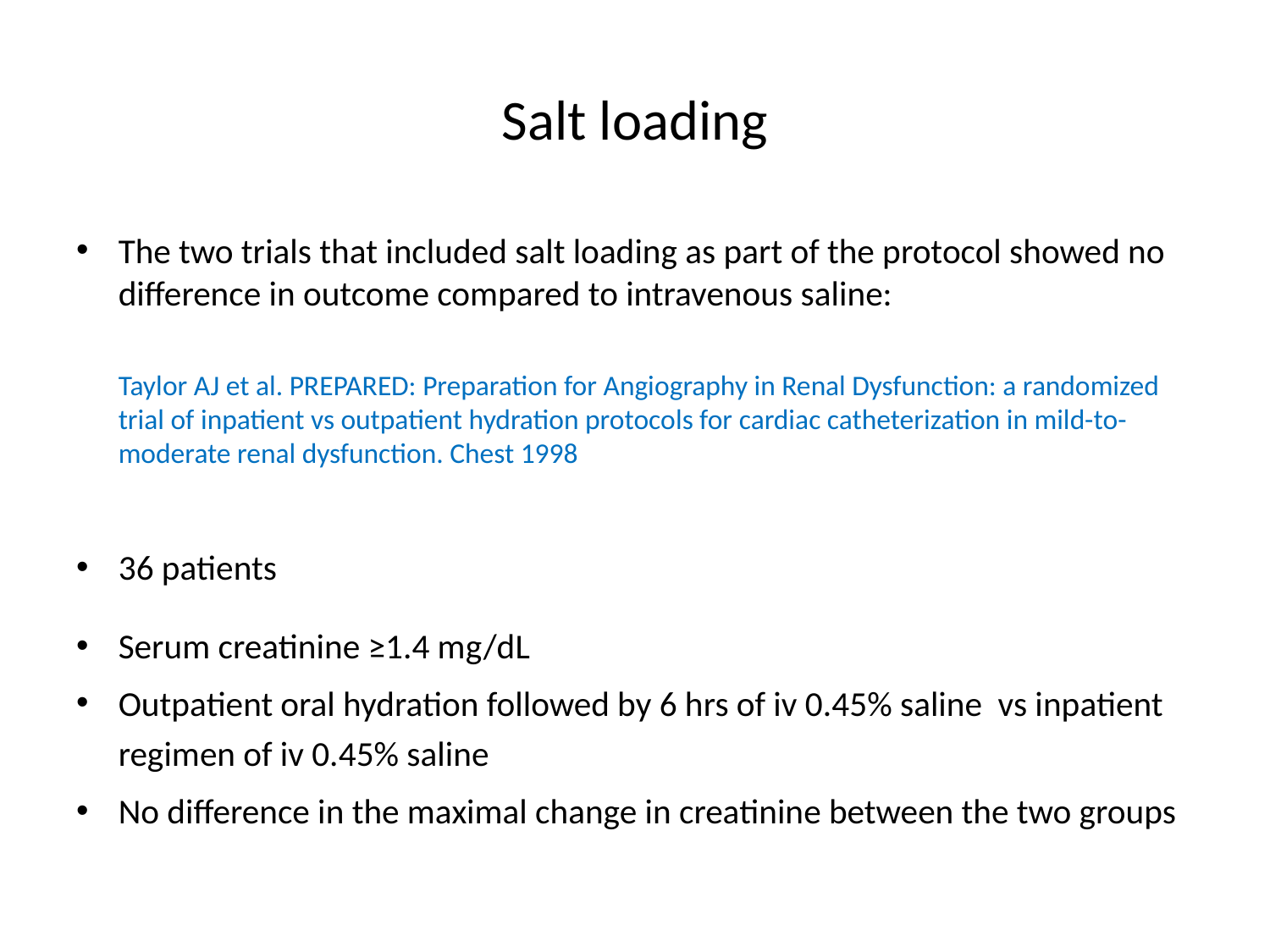

# Salt loading
The two trials that included salt loading as part of the protocol showed no difference in outcome compared to intravenous saline:

	Taylor AJ et al. PREPARED: Preparation for Angiography in Renal Dysfunction: a randomized trial of inpatient vs outpatient hydration protocols for cardiac catheterization in mild-to-moderate renal dysfunction. Chest 1998

36 patients
Serum creatinine ≥1.4 mg/dL
Outpatient oral hydration followed by 6 hrs of iv 0.45% saline  vs inpatient regimen of iv 0.45% saline
No difference in the maximal change in creatinine between the two groups